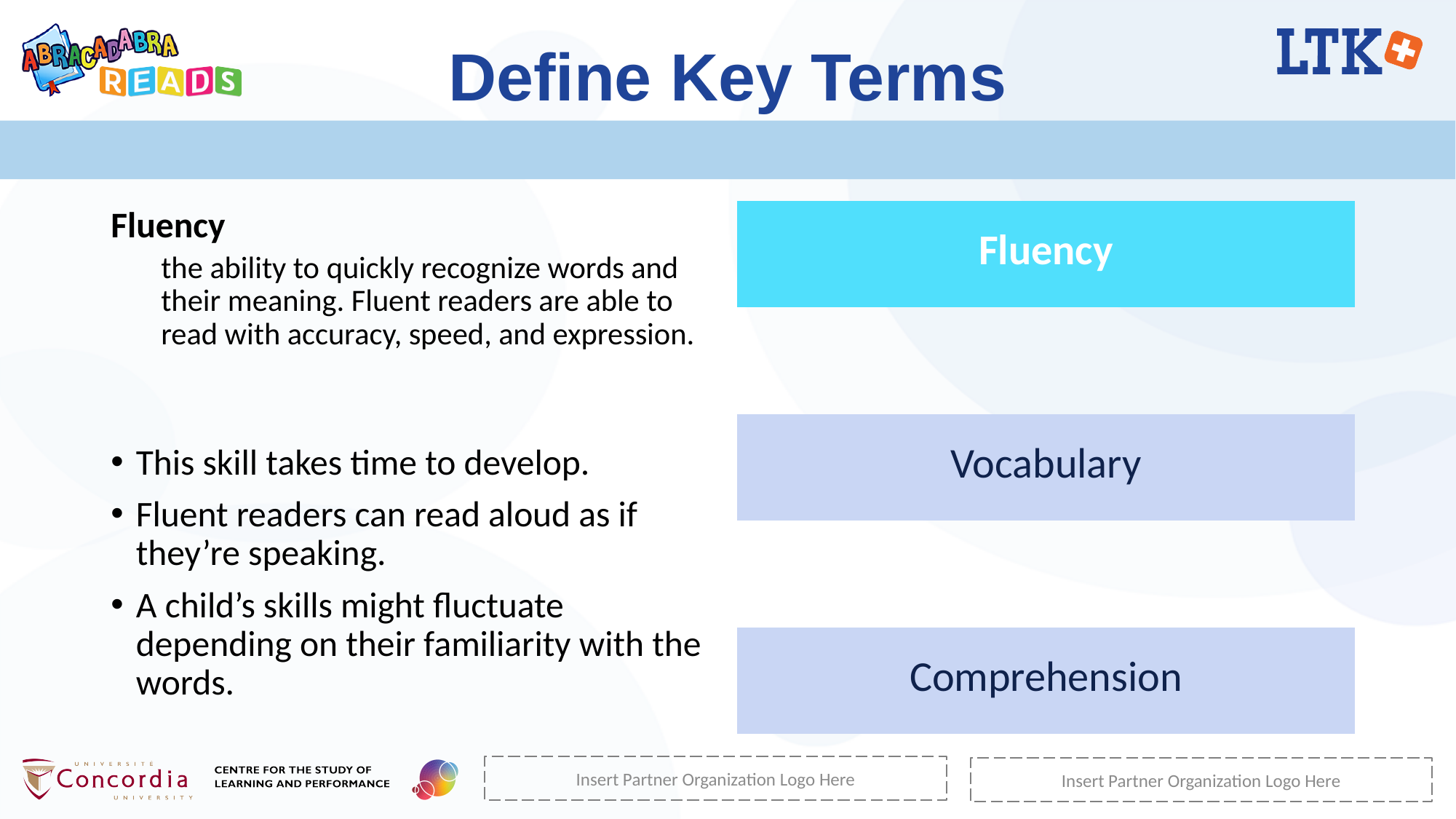

# Define Key Terms
Fluency
the ability to quickly recognize words and their meaning. Fluent readers are able to read with accuracy, speed, and expression.

This skill takes time to develop.
Fluent readers can read aloud as if they’re speaking.
A child’s skills might fluctuate depending on their familiarity with the words.

| Fluency |
| --- |
|  |
| Vocabulary |
|  |
| Comprehension |